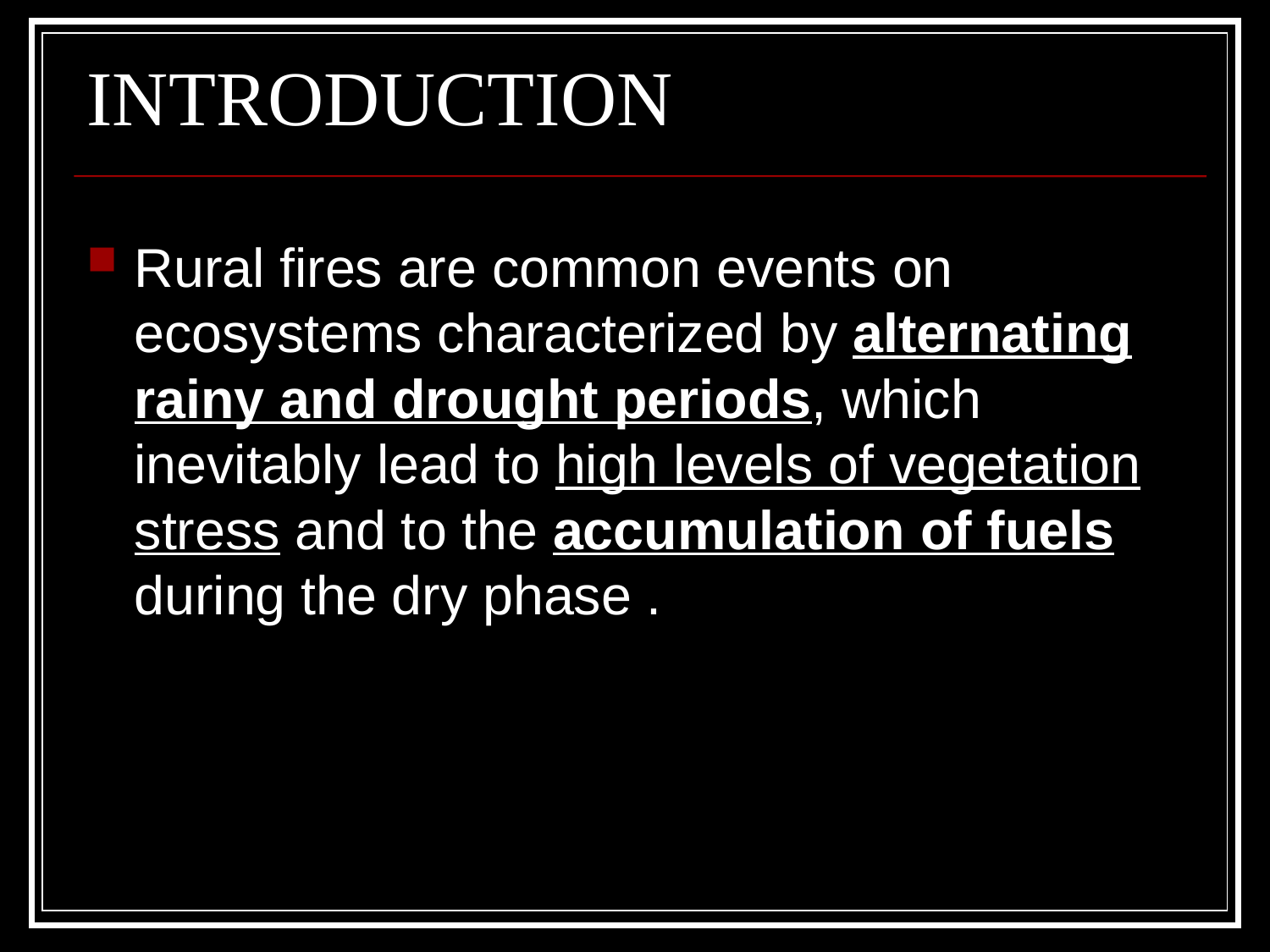

# INTRODUCTION
Rural fires are common events on ecosystems characterized by alternating rainy and drought periods, which inevitably lead to high levels of vegetation stress and to the accumulation of fuels during the dry phase .